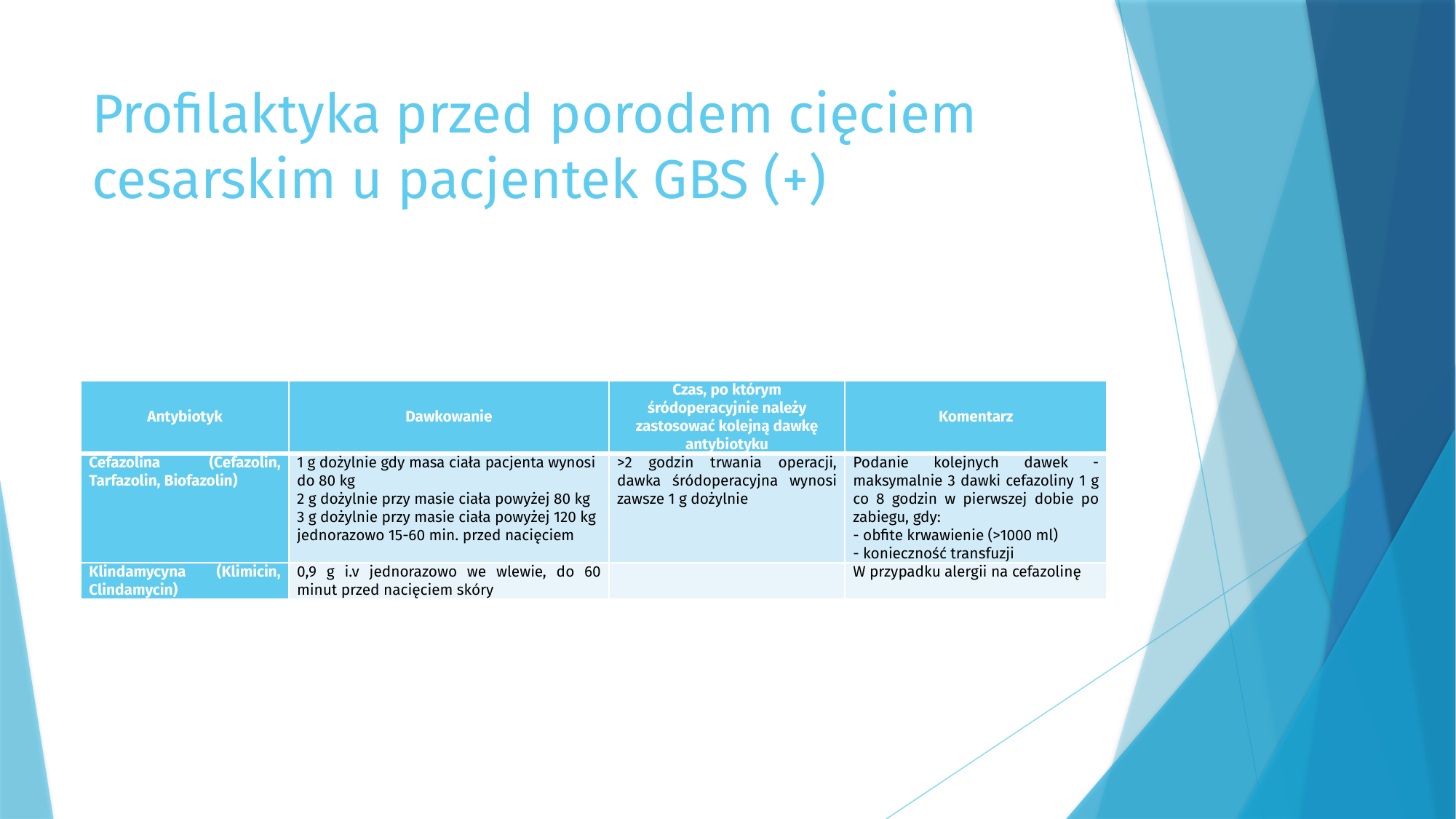

# Profilaktyka przed porodem cięciem cesarskim u pacjentek GBS (+)
| Antybiotyk | Dawkowanie | Czas, po którym śródoperacyjnie należy zastosować kolejną dawkę antybiotyku | Komentarz |
| --- | --- | --- | --- |
| Cefazolina (Cefazolin, Tarfazolin, Biofazolin) | 1 g dożylnie gdy masa ciała pacjenta wynosi do 80 kg 2 g dożylnie przy masie ciała powyżej 80 kg 3 g dożylnie przy masie ciała powyżej 120 kg jednorazowo 15-60 min. przed nacięciem | >2 godzin trwania operacji, dawka śródoperacyjna wynosi zawsze 1 g dożylnie | Podanie kolejnych dawek - maksymalnie 3 dawki cefazoliny 1 g co 8 godzin w pierwszej dobie po zabiegu, gdy: - obfite krwawienie (>1000 ml) - konieczność transfuzji |
| Klindamycyna (Klimicin, Clindamycin) | 0,9 g i.v jednorazowo we wlewie, do 60 minut przed nacięciem skóry |  | W przypadku alergii na cefazolinę |